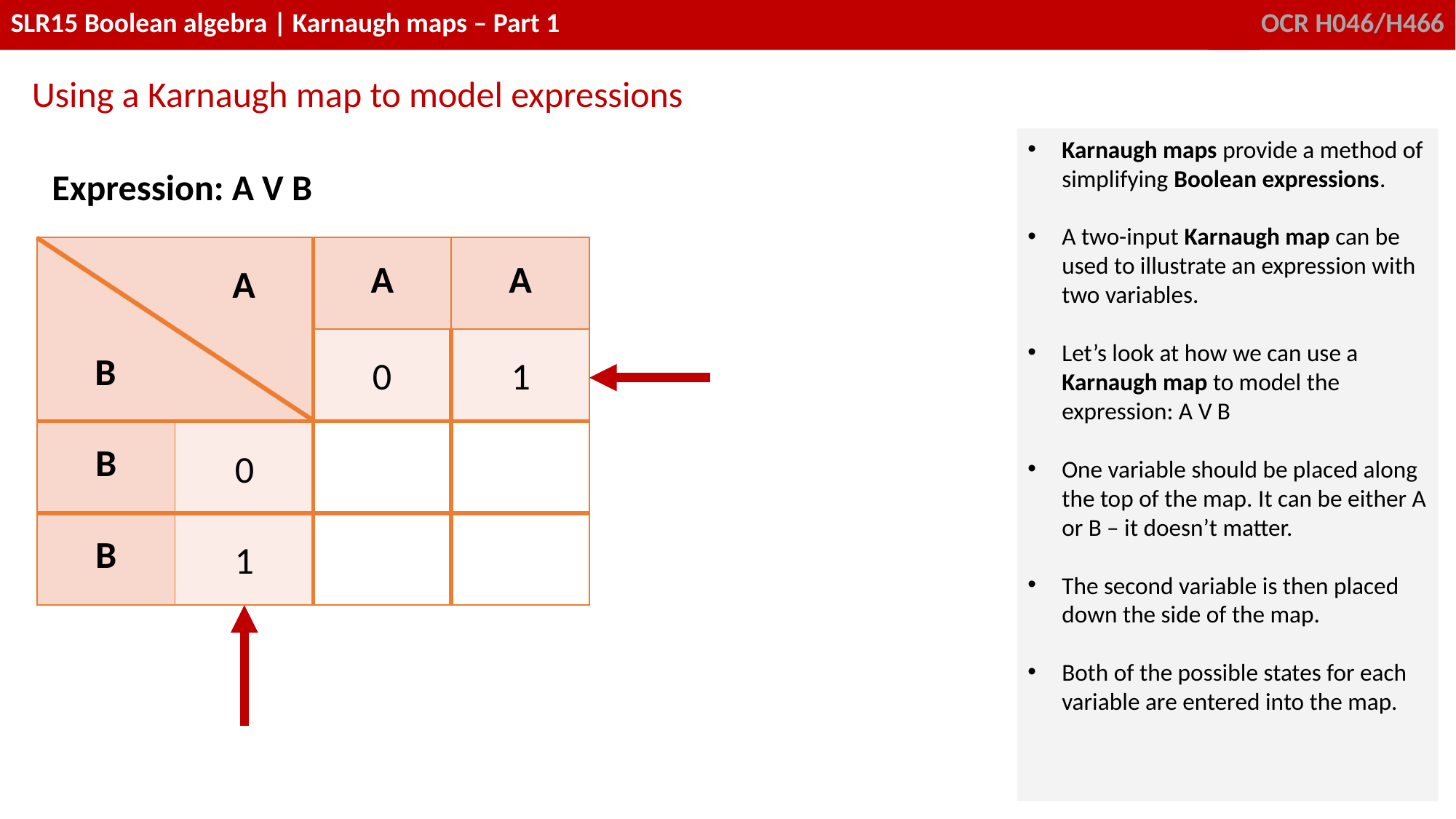

Using a Karnaugh map to model expressions
Karnaugh maps provide a method of simplifying Boolean expressions.

A two-input Karnaugh map can be used to illustrate an expression with two variables.

Let’s look at how we can use a Karnaugh map to model the expression: A V B

One variable should be placed along the top of the map. It can be either A or B – it doesn’t matter.

The second variable is then placed down the side of the map.

Both of the possible states for each variable are entered into the map.

| Expression: A V B |  |  |  |
| --- | --- | --- | --- |
|  |  | A | A |
|  |  |  |  |
| B |  |  |  |
| B |  |  |  |
A
B
0
1
0
1